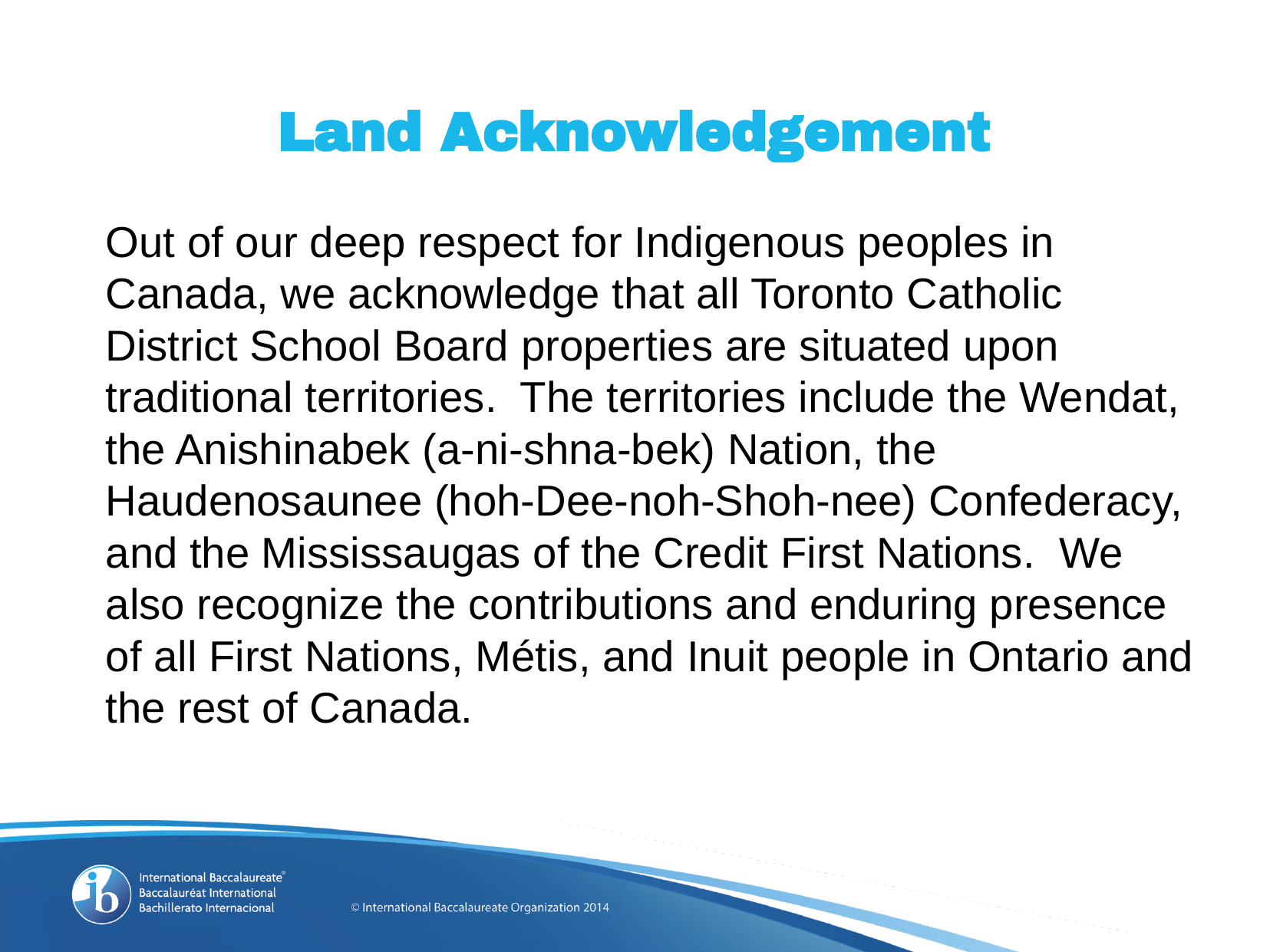

# Land Acknowledgement
Out of our deep respect for Indigenous peoples in Canada, we acknowledge that all Toronto Catholic District School Board properties are situated upon traditional territories.  The territories include the Wendat, the Anishinabek (a-ni-shna-bek) Nation, the Haudenosaunee (hoh-Dee-noh-Shoh-nee) Confederacy, and the Mississaugas of the Credit First Nations.  We also recognize the contributions and enduring presence of all First Nations, Métis, and Inuit people in Ontario and the rest of Canada.